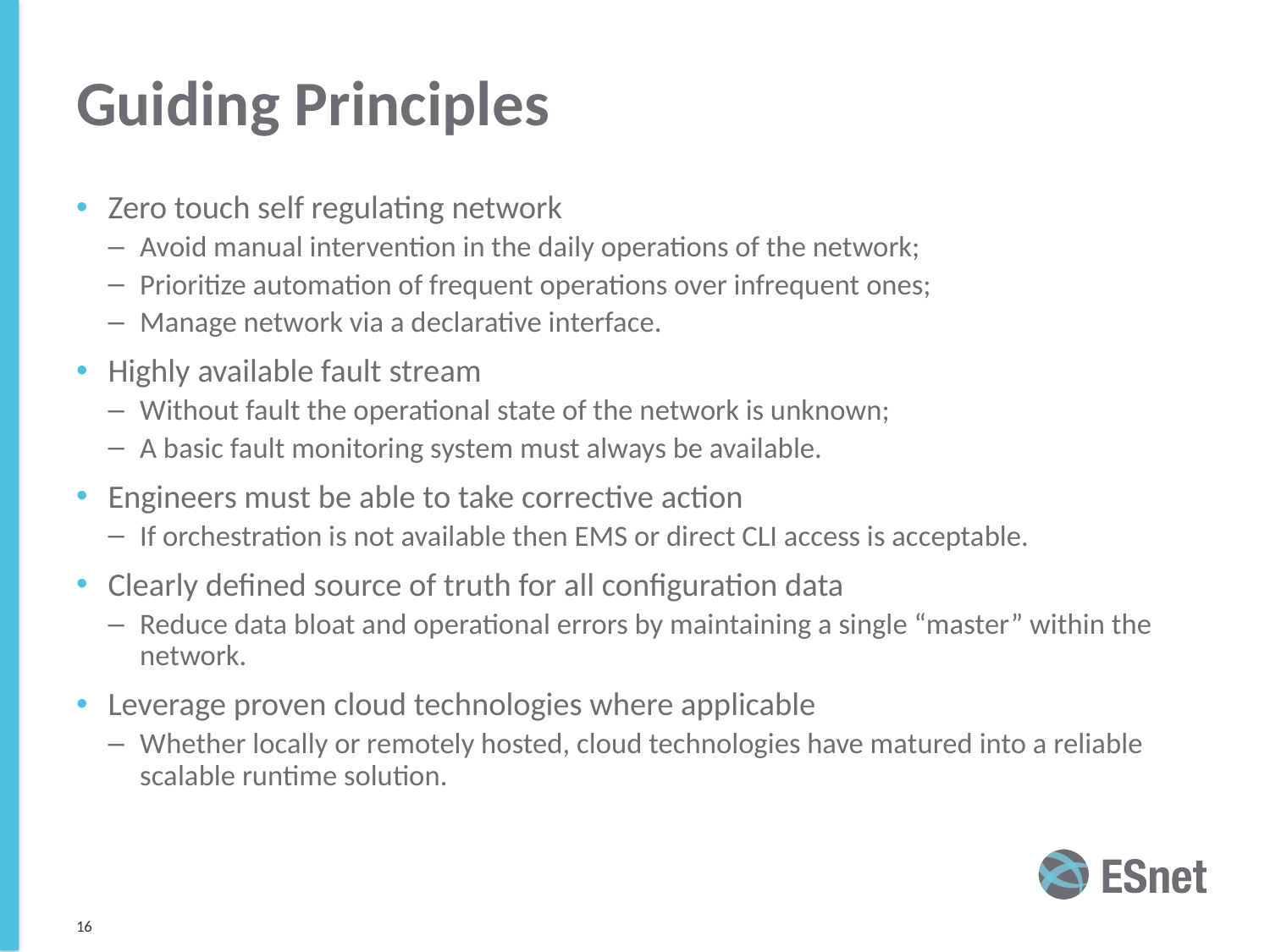

# Guiding Principles
Zero touch self regulating network
Avoid manual intervention in the daily operations of the network;
Prioritize automation of frequent operations over infrequent ones;
Manage network via a declarative interface.
Highly available fault stream
Without fault the operational state of the network is unknown;
A basic fault monitoring system must always be available.
Engineers must be able to take corrective action
If orchestration is not available then EMS or direct CLI access is acceptable.
Clearly defined source of truth for all configuration data
Reduce data bloat and operational errors by maintaining a single “master” within the network.
Leverage proven cloud technologies where applicable
Whether locally or remotely hosted, cloud technologies have matured into a reliable scalable runtime solution.
16